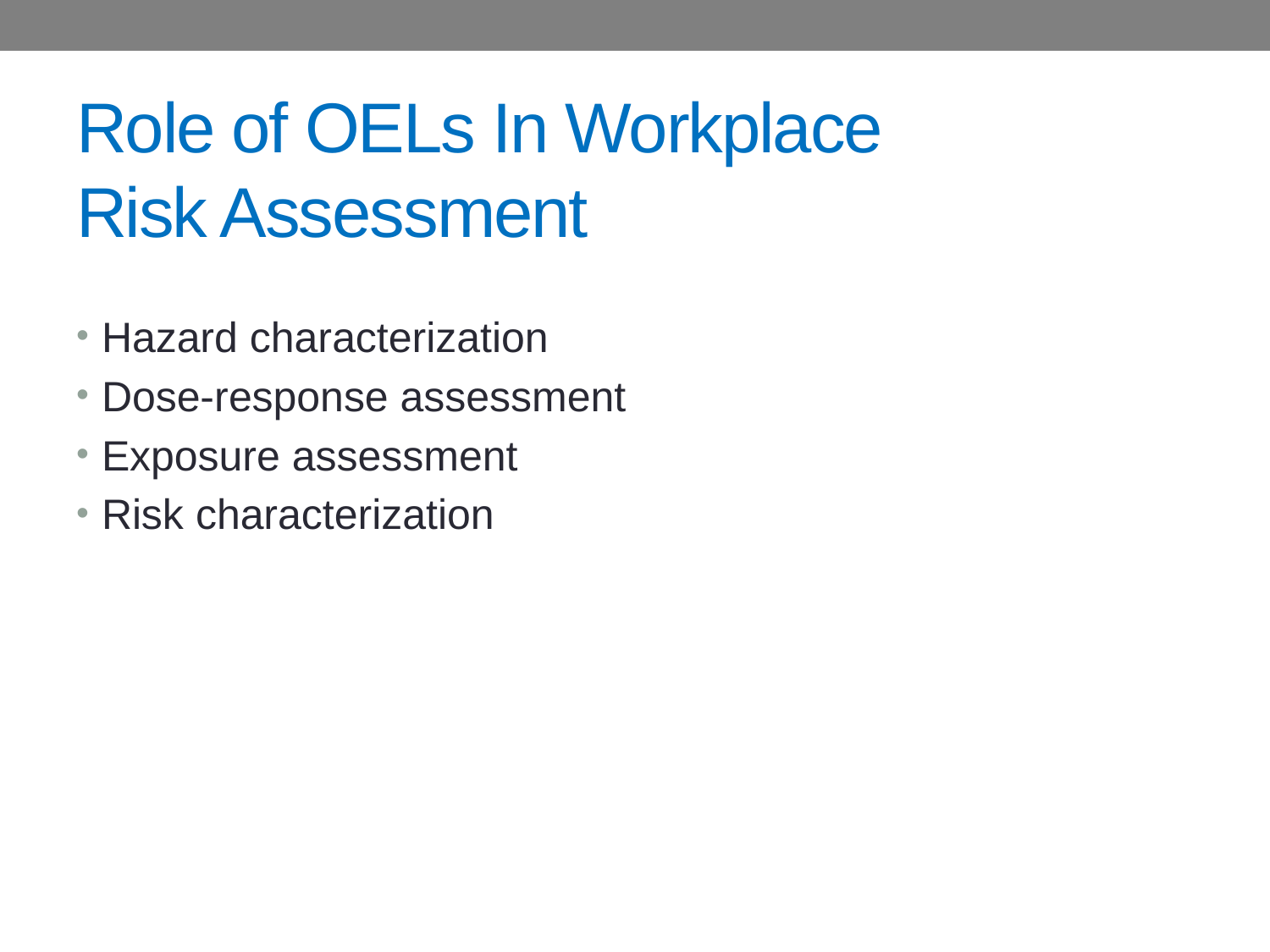

# Role of OELs In Workplace Risk Assessment
Hazard characterization
Dose-response assessment
Exposure assessment
Risk characterization